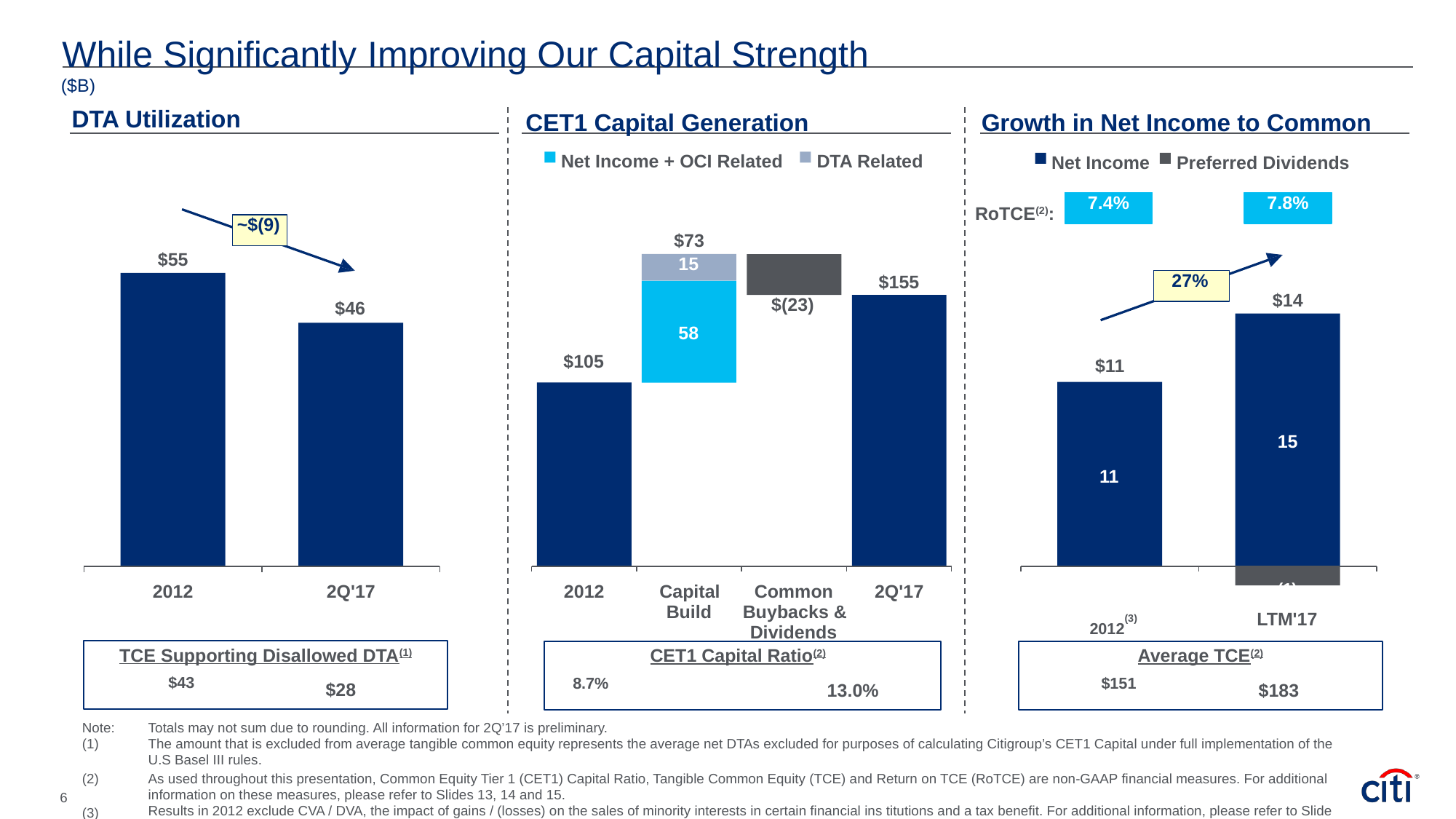

While Significantly
Improving Our Capital Strength

($B)
DTA Utilization
CET1 Capital Generation
Growth in Net Income to Common

Net Income + OCI Related
DTA Related
Net Income
Preferred Dividends

7.4%

7.8%
RoTCE(2):

~$(9)
$73
$55

15

$155

27%

$46

58

$14
$(23)
$105

$11

15

11

(1)

2012
Capital
Build
Common
Buybacks &
Dividends
2Q'17
2012
2Q'17
2012(3)
LTM'17

TCE Supporting Disallowed DTA(1)
$43                              $28

CET1 Capital Ratio(2)
8.7%                                                  13.0%

Average TCE(2)
$151                            $183
Note:
(1)
Totals may not sum due to rounding. All information for 2Q’17 is preliminary.
The amount that is excluded from average tangible common equity represents the average net DTAs excluded for purposes of calculating Citigroup’s CET1 Capital under full implementation of the
U.S Basel III rules.
As used throughout this presentation, Common Equity Tier 1 (CET1) Capital Ratio, Tangible Common Equity (TCE) and Return on TCE (RoTCE) are non-GAAP financial measures. For additional information on these measures, please refer to Slides 13, 14 and 15.
Results in 2012 exclude CVA / DVA, the impact of gains / (losses) on the sales of minority interests in certain financial ins titutions and a tax benefit. For additional information, please refer to Slide 15.

(2)
6
(3)